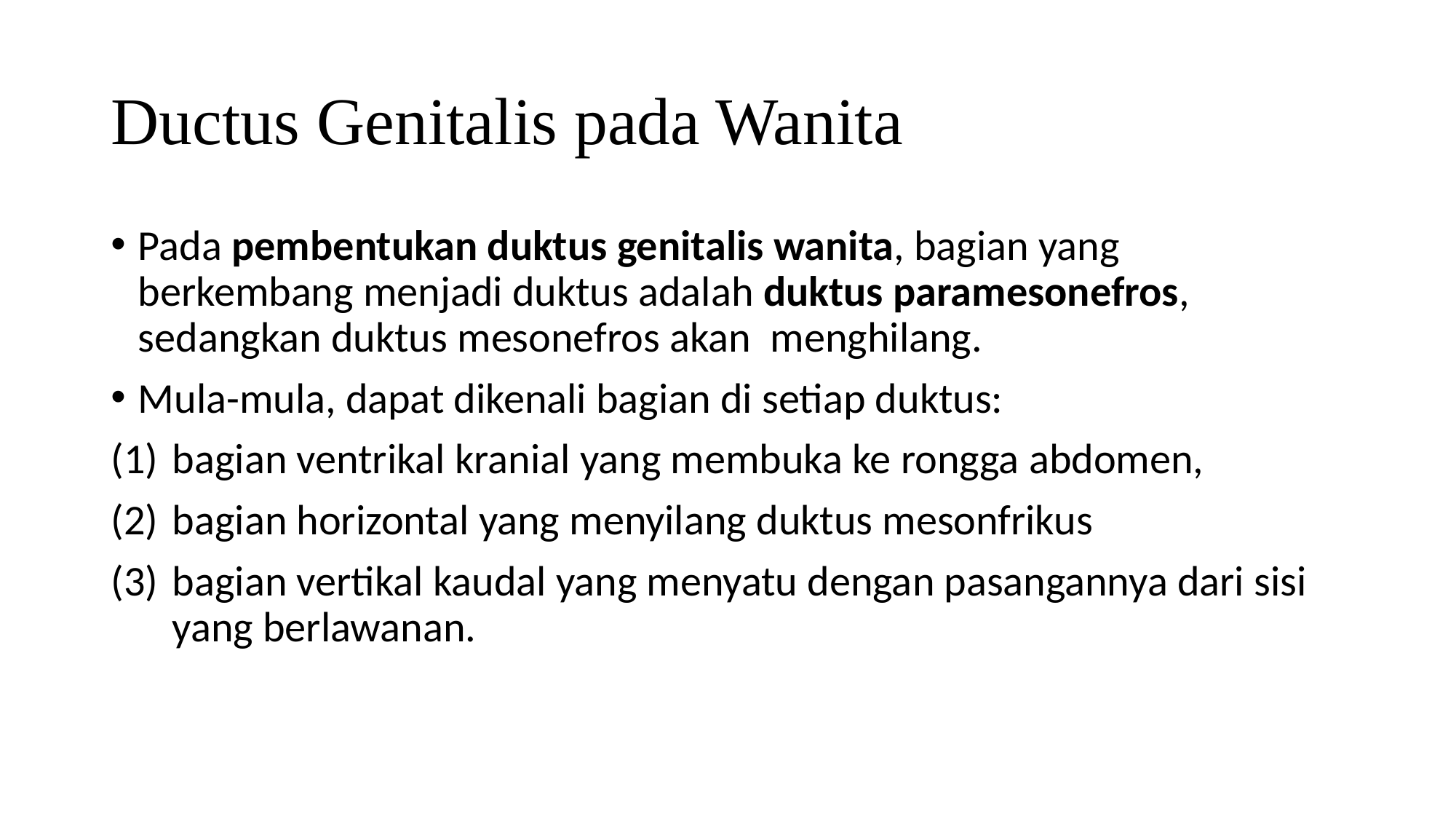

# Ductus Genitalis pada Wanita
Pada pembentukan duktus genitalis wanita, bagian yang berkembang menjadi duktus adalah duktus paramesonefros, sedangkan duktus mesonefros akan  menghilang.
Mula-mula, dapat dikenali bagian di setiap duktus:
bagian ventrikal kranial yang membuka ke rongga abdomen,
bagian horizontal yang menyilang duktus mesonfrikus
bagian vertikal kaudal yang menyatu dengan pasangannya dari sisi yang berlawanan.